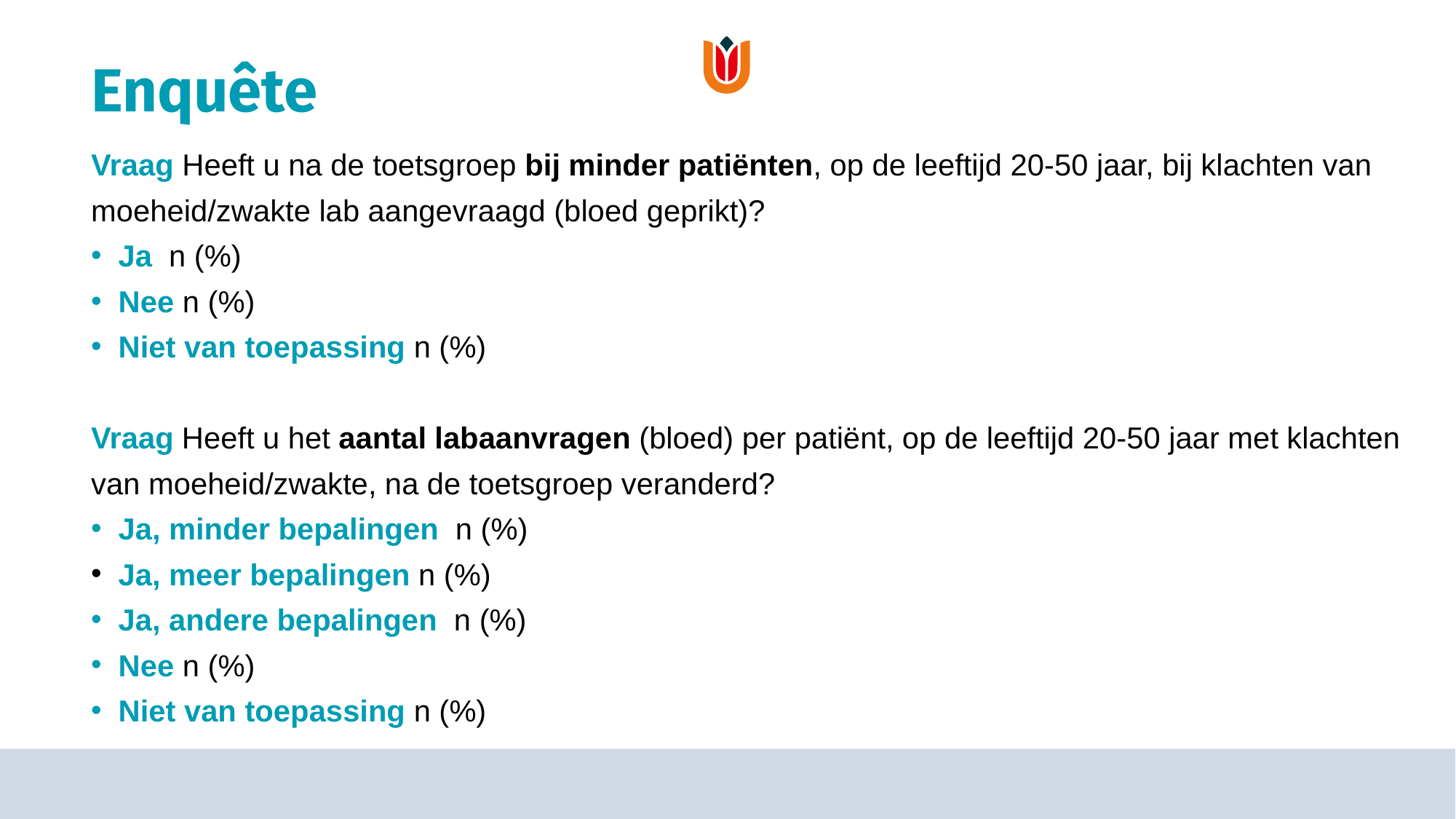

# Enquête
Vraag Heeft u na de toetsgroep bij minder patiënten, op de leeftijd 20-50 jaar, bij klachten van moeheid/zwakte lab aangevraagd (bloed geprikt)?
Ja  n (%)
Nee n (%)
Niet van toepassing n (%)

Vraag Heeft u het aantal labaanvragen (bloed) per patiënt, op de leeftijd 20-50 jaar met klachten van moeheid/zwakte, na de toetsgroep veranderd?
Ja, minder bepalingen  n (%)
​Ja, meer bepalingen n (%)
Ja, andere bepalingen  n (%)
Nee n (%)
Niet van toepassing n (%)